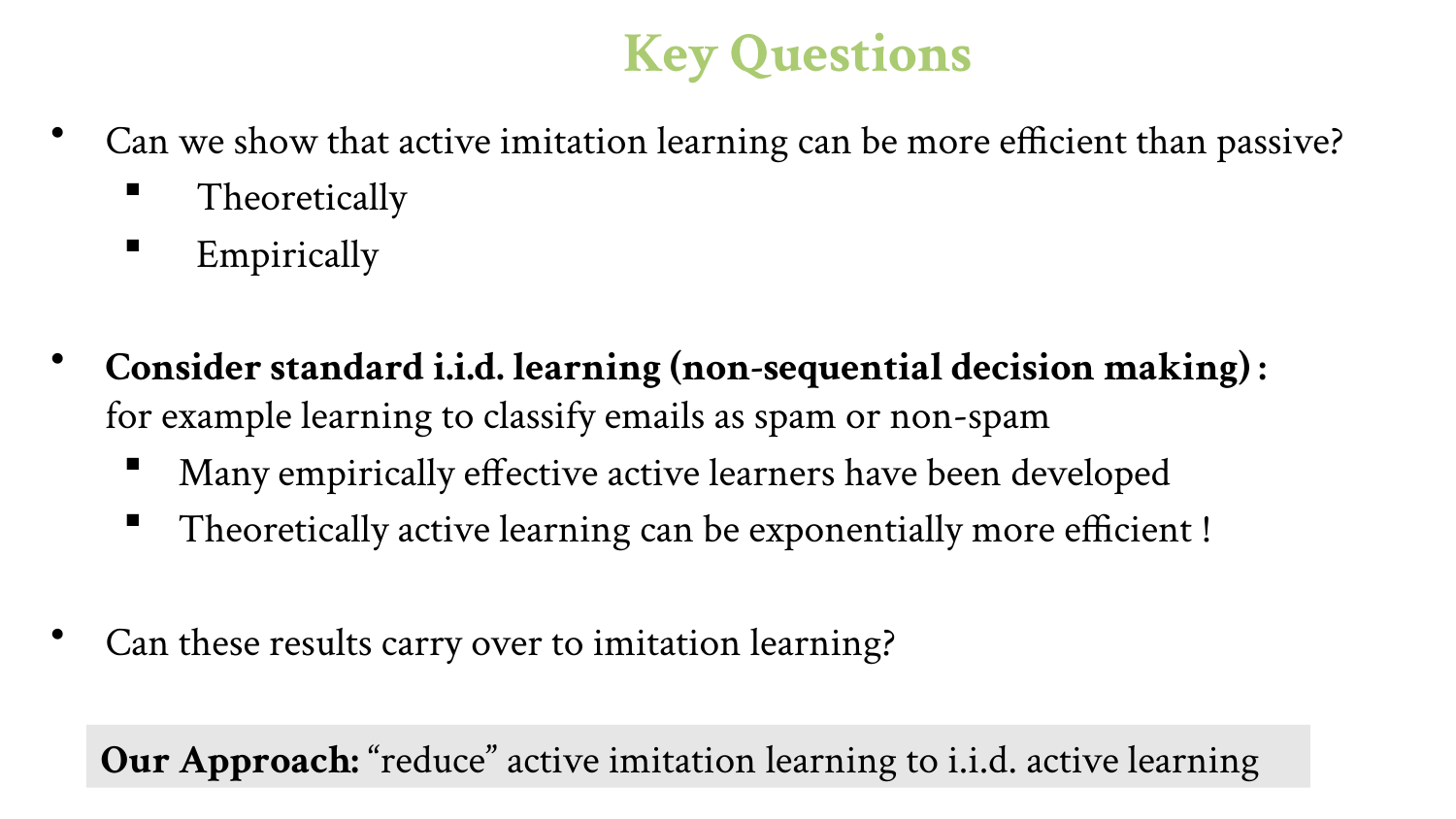

Key Questions
Can we show that active imitation learning can be more efficient than passive?
Theoretically
Empirically

Consider standard i.i.d. learning (non-sequential decision making) :
for example learning to classify emails as spam or non-spam
Many empirically effective active learners have been developed
Theoretically active learning can be exponentially more efficient !

Can these results carry over to imitation learning?
Our Approach: “reduce” active imitation learning to i.i.d. active learning